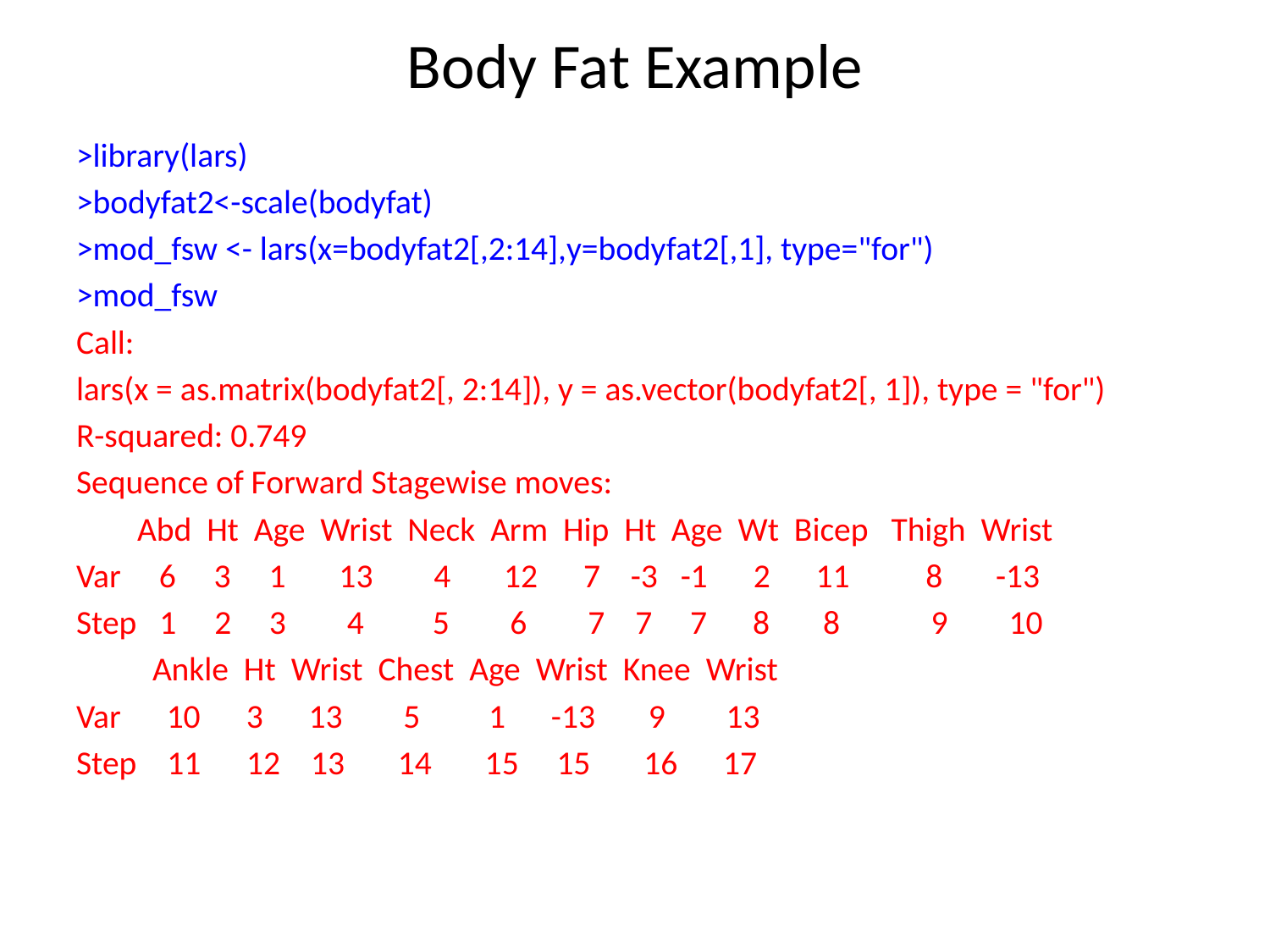

# Body Fat Example
>library(lars)
>bodyfat2<-scale(bodyfat)
>mod_fsw <- lars(x=bodyfat2[,2:14],y=bodyfat2[,1], type="for")
>mod_fsw
Call:
lars(x = as.matrix(bodyfat2[, 2:14]), y = as.vector(bodyfat2[, 1]), type = "for")
R-squared: 0.749
Sequence of Forward Stagewise moves:
        Abd  Ht  Age  Wrist  Neck  Arm  Hip  Ht  Age  Wt  Bicep   Thigh  Wrist
Var     6     3     1       13        4       12      7    -3   -1      2      11          8       -13
Step   1     2     3        4         5        6        7    7     7      8       8            9        10
          Ankle  Ht  Wrist  Chest  Age  Wrist  Knee  Wrist
Var      10      3      13        5         1      -13       9        13
Step    11      12    13       14       15     15       16      17